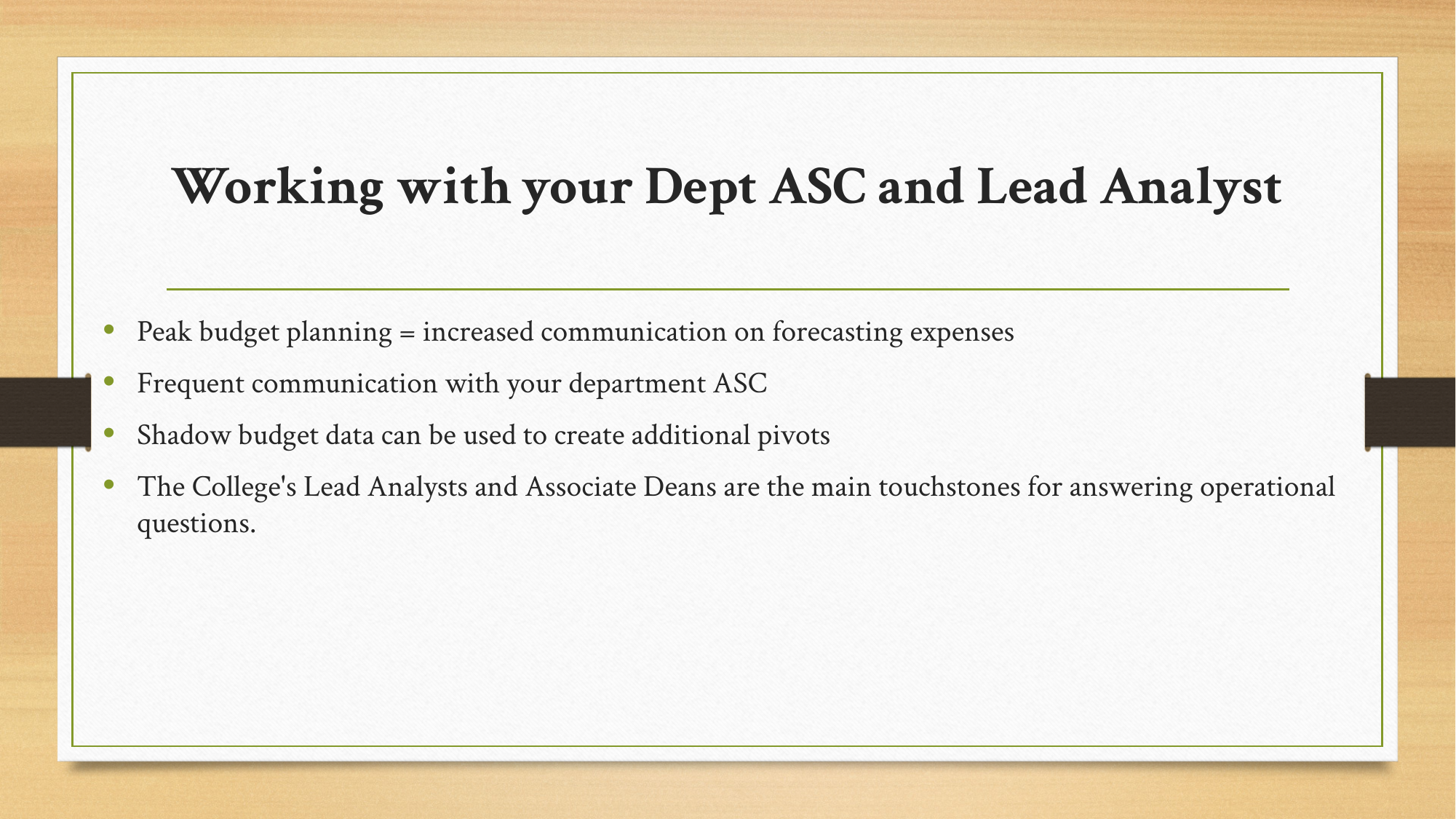

# Working with your Dept ASC and Lead Analyst
Peak budget planning = increased communication on forecasting expenses
Frequent communication with your department ASC
Shadow budget data can be used to create additional pivots
The College's Lead Analysts and Associate Deans are the main touchstones for answering operational questions.